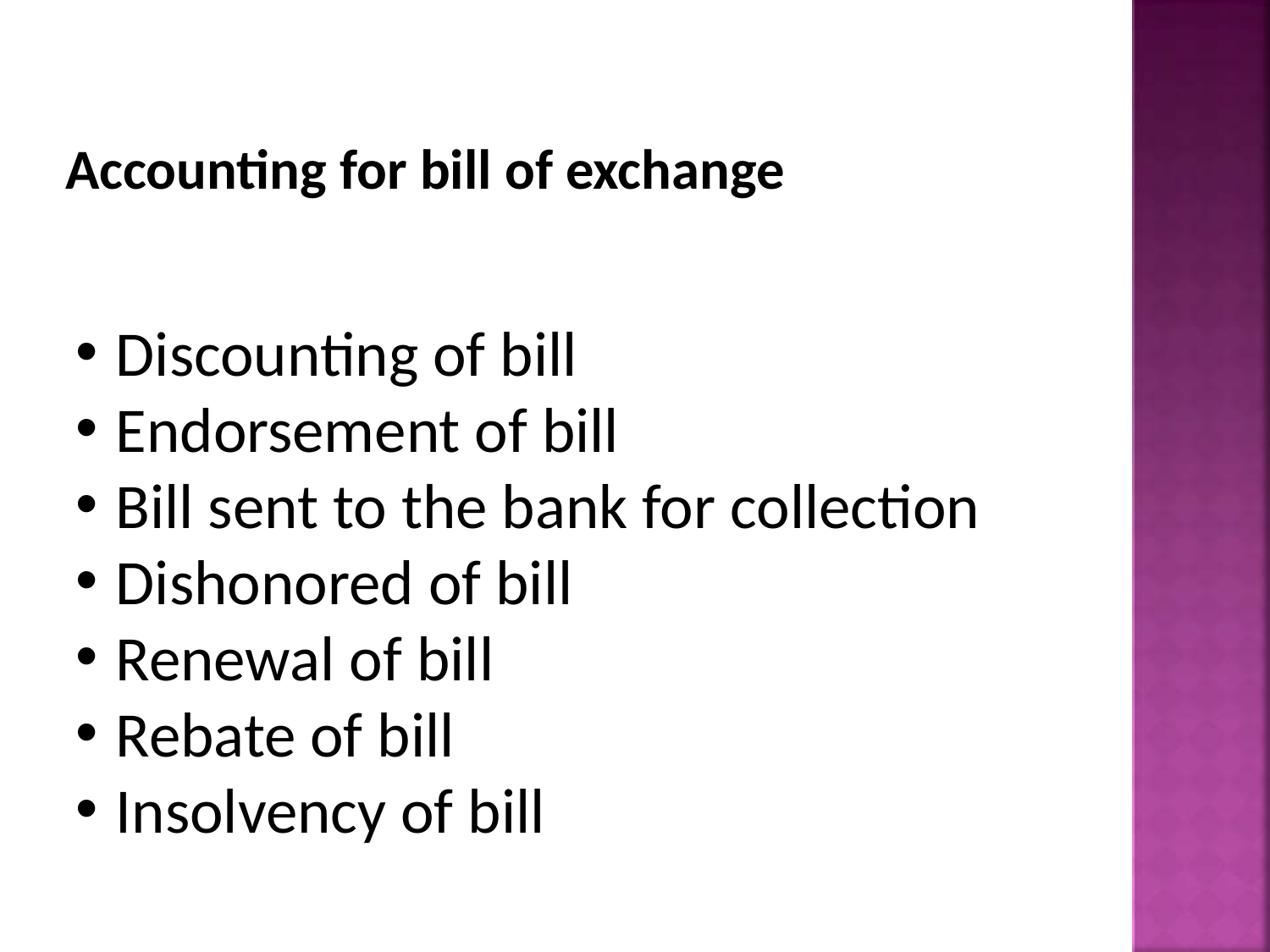

Accounting for bill of exchange
Discounting of bill
Endorsement of bill
Bill sent to the bank for collection
Dishonored of bill
Renewal of bill
Rebate of bill
Insolvency of bill